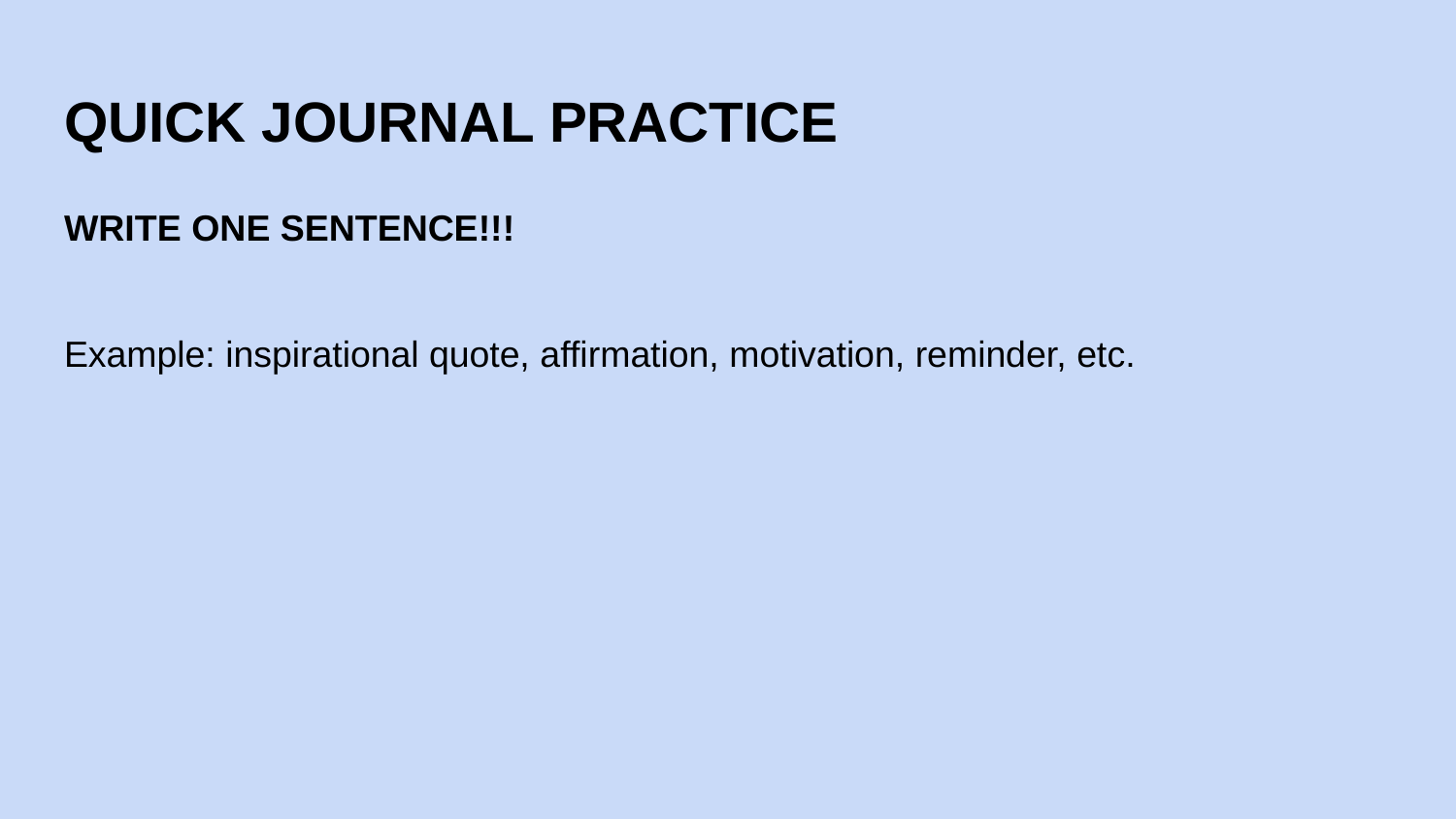

# QUICK JOURNAL PRACTICE
WRITE ONE SENTENCE!!!
Example: inspirational quote, affirmation, motivation, reminder, etc.